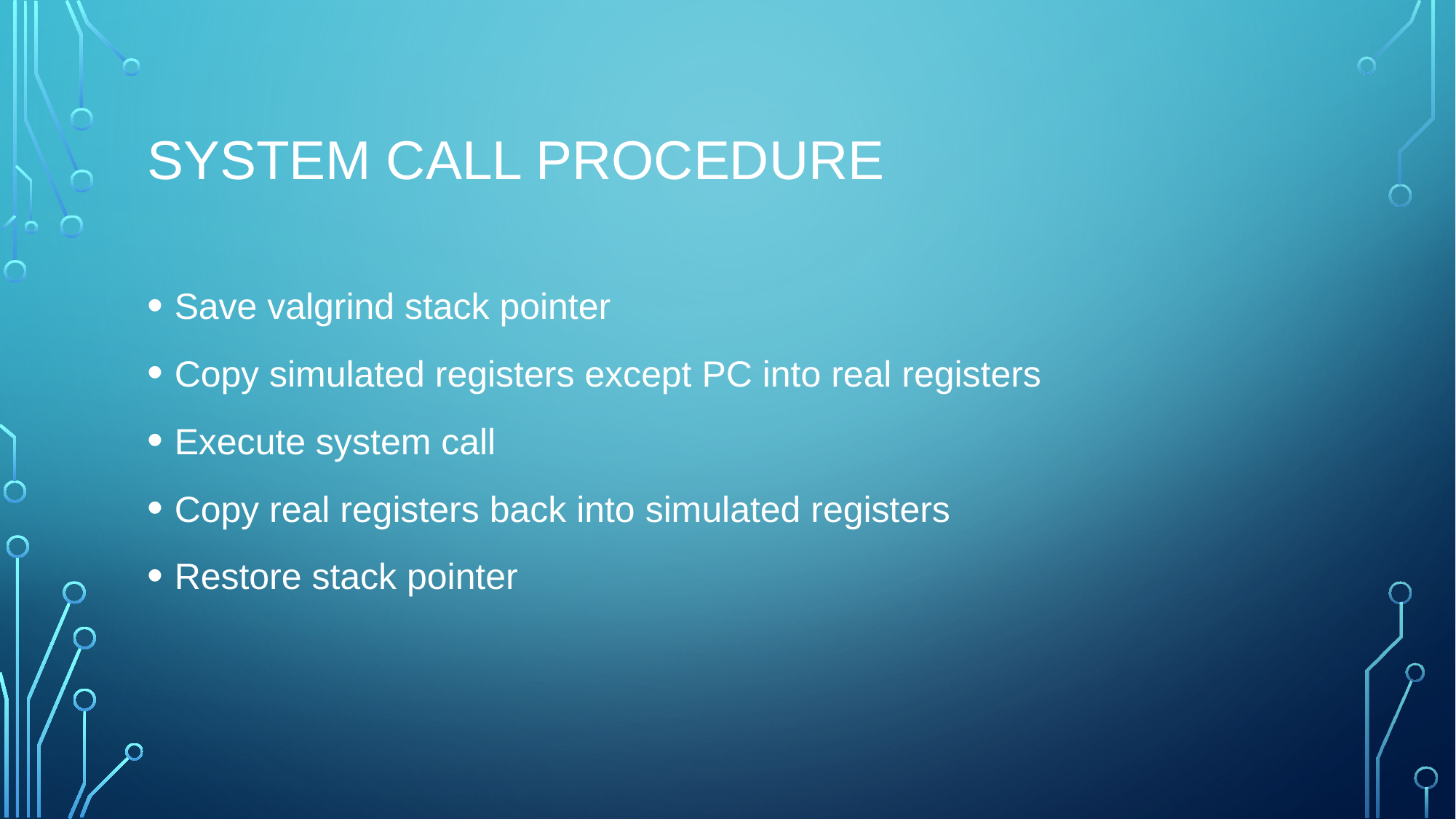

# System Call Procedure
Save valgrind stack pointer
Copy simulated registers except PC into real registers
Execute system call
Copy real registers back into simulated registers
Restore stack pointer